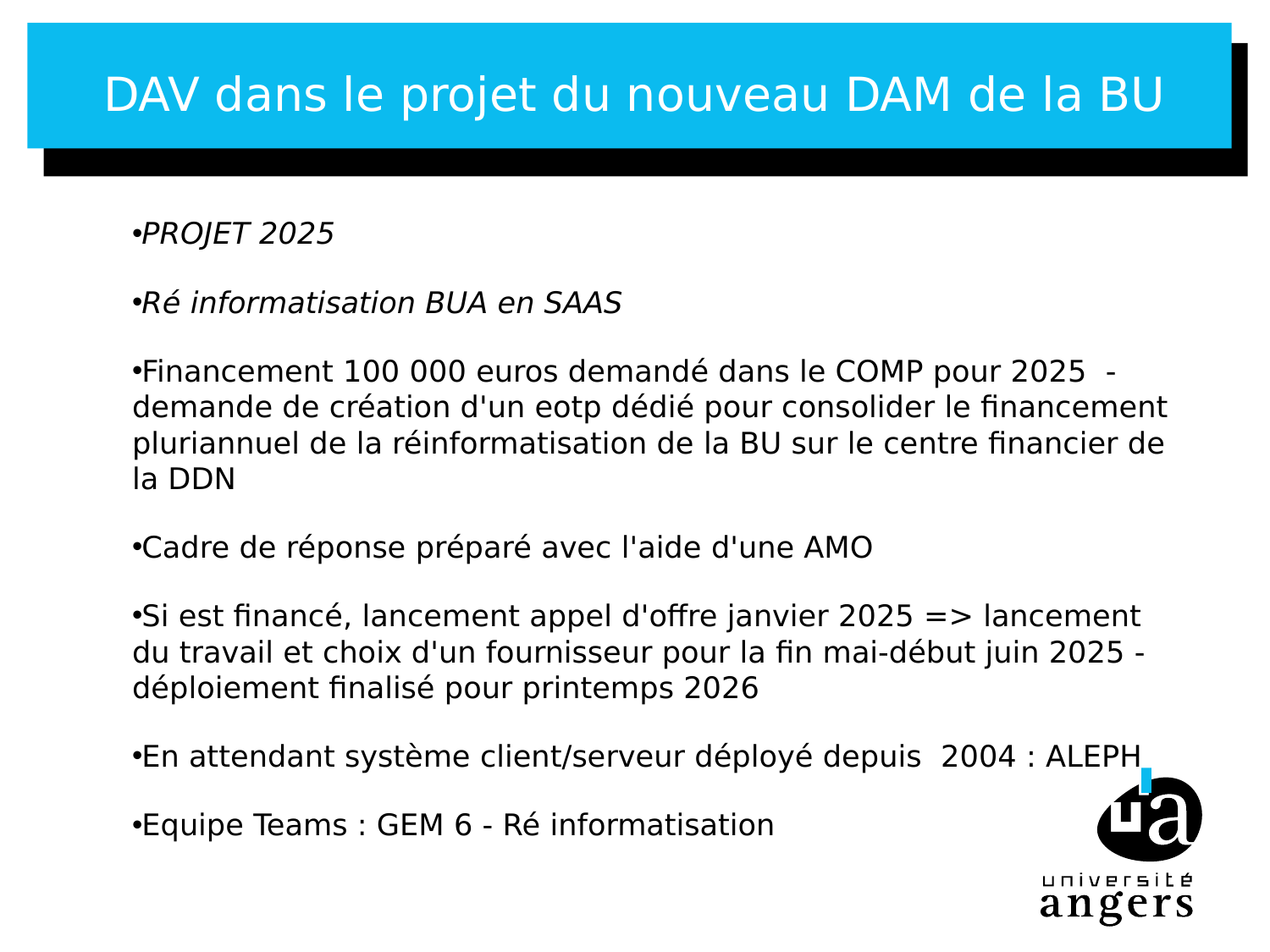

# DAV dans le projet du nouveau DAM de la BU
PROJET 2025
Ré informatisation BUA en SAAS
Financement 100 000 euros demandé dans le COMP pour 2025  - demande de création d'un eotp dédié pour consolider le financement pluriannuel de la réinformatisation de la BU sur le centre financier de la DDN
Cadre de réponse préparé avec l'aide d'une AMO
Si est financé, lancement appel d'offre janvier 2025 => lancement du travail et choix d'un fournisseur pour la fin mai-début juin 2025 - déploiement finalisé pour printemps 2026
En attendant système client/serveur déployé depuis  2004 : ALEPH
Equipe Teams : GEM 6 - Ré informatisation